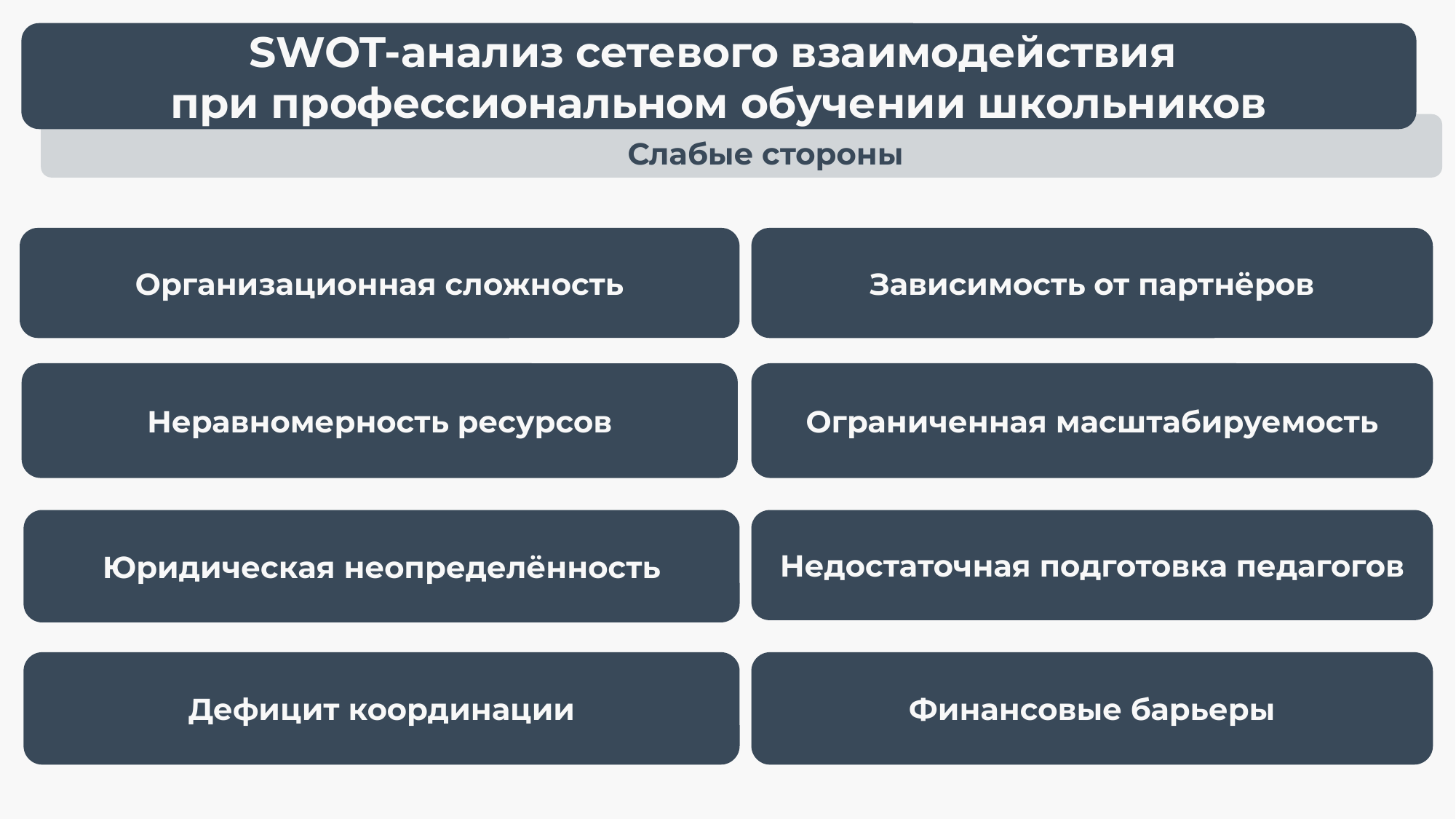

SWOT-анализ сетевого взаимодействия
при профессиональном обучении школьников

Слабые стороны
Организационная сложность
Зависимость от партнёров
Неравномерность ресурсов
Ограниченная масштабируемость
Юридическая неопределённость
Недостаточная подготовка педагогов
Дефицит координации
Финансовые барьеры